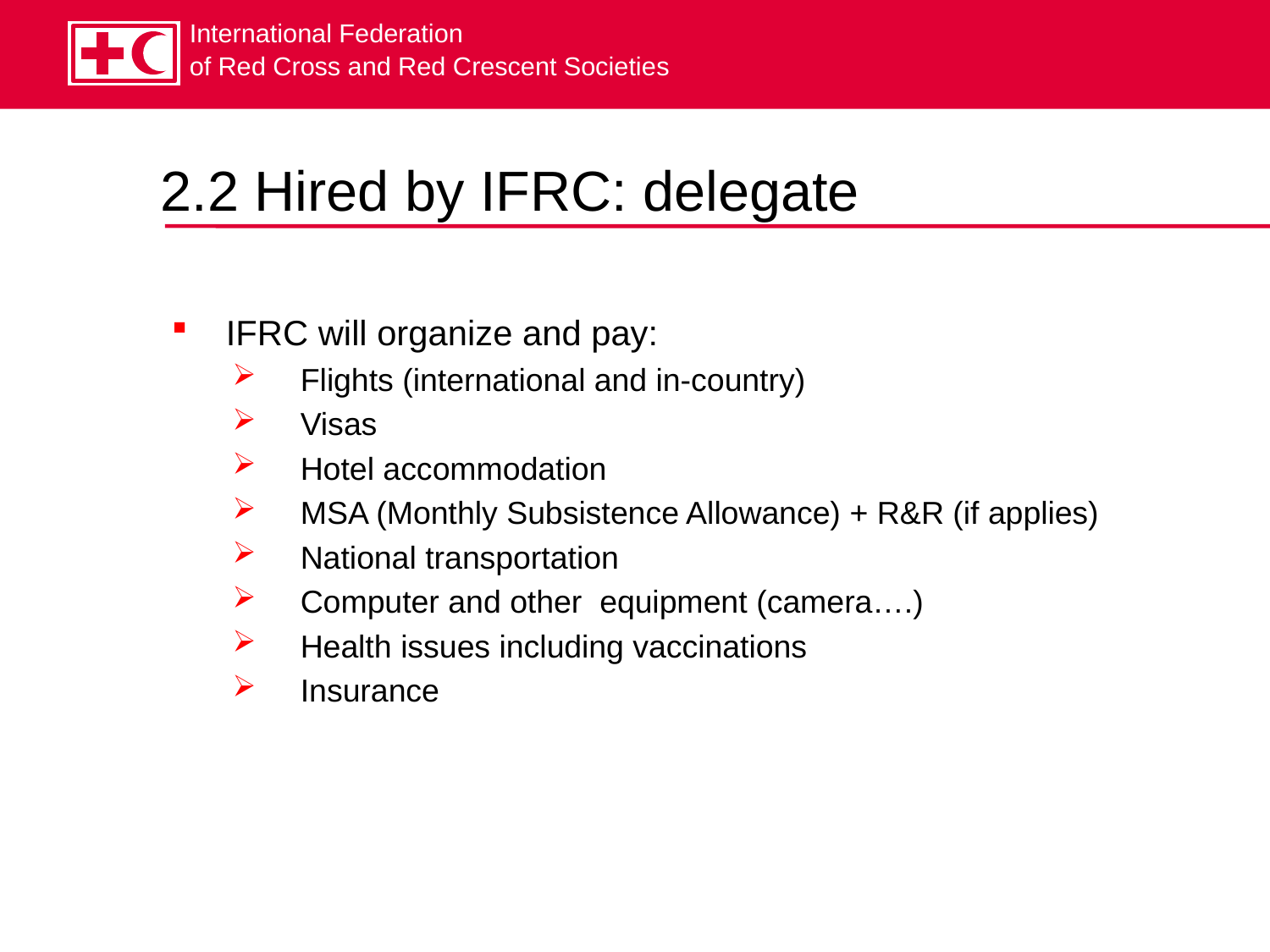

# 2.2 Hired by IFRC: delegate
IFRC will organize and pay:
Flights (international and in-country)
Visas
Hotel accommodation
MSA (Monthly Subsistence Allowance) + R&R (if applies)
National transportation
Computer and other  equipment (camera….)
Health issues including vaccinations
Insurance